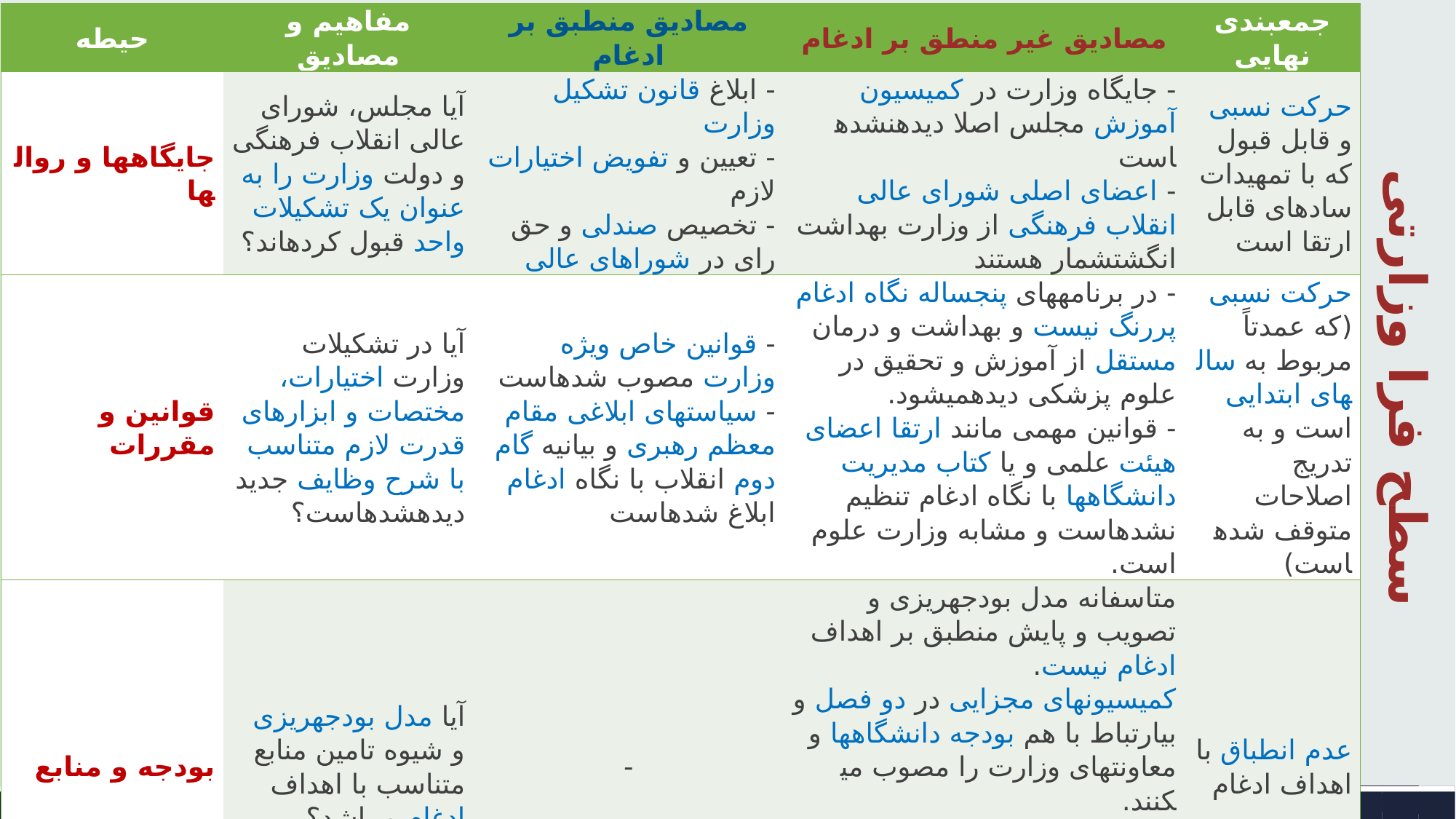

| حیطه | مفاهیم و مصادیق | مصادیق منطبق بر ادغام | مصادیق غیر منطق بر ادغام | جمع­بندی نهایی |
| --- | --- | --- | --- | --- |
| جایگاه­ها و روال­ها | آیا مجلس، شورای عالی انقلاب فرهنگی و دولت وزارت را به عنوان یک تشکیلات واحد قبول کرده­اند؟ | - ابلاغ قانون تشکیل وزارت - تعیین و تفویض اختیارات لازم - تخصیص صندلی و حق رای در شوراهای عالی | - جایگاه وزارت در کمیسیون آموزش مجلس اصلا دیده­نشده­است - اعضای اصلی شورای عالی انقلاب فرهنگی از وزارت بهداشت انگشت­شمار هستند | حرکت نسبی و قابل قبول که با تمهیدات ساده­ای قابل ارتقا است |
| قوانین و مقررات | آیا در تشکیلات وزارت اختیارات، مختصات و ابزارهای قدرت لازم متناسب با شرح وظایف جدید دیده­شده­است؟ | - قوانین خاص ویژه وزارت مصوب شده­است - سیاست­های ابلاغی مقام معظم رهبری و بیانیه گام دوم انقلاب با نگاه ادغام ابلاغ شده­است | - در برنامه­های پنج­ساله نگاه ادغام پررنگ نیست و بهداشت و درمان مستقل از آموزش و تحقیق در علوم پزشکی دیده­می­شود. - قوانین مهمی مانند ارتقا اعضای هیئت علمی و یا کتاب مدیریت دانشگاه­ها با نگاه ادغام تنظیم نشده­است و مشابه وزارت علوم است. | حرکت نسبی (که عمدتاً مربوط به سال­های ابتدایی است و به تدریج اصلاحات متوقف شده­است) |
| بودجه و منابع | آیا مدل بودجه­ریزی و شیوه تامین منابع متناسب با اهداف ادغام می­باشد؟ | - | متاسفانه مدل بودجه­ریزی و تصویب و پایش منطبق بر اهداف ادغام نیست. کمیسیونهای مجزایی در دو فصل و بی­ارتباط با هم بودجه دانشگاهها و معاونت­های وزارت را مصوب می­کنند. ابزار واحد پایش برای سنجش تمامی ابعاد دانشگاهها وجود ندارد و فصل آموزش و خدمات کاملا مستقل هستند. | عدم انطباق با اهداف ادغام |
# سطح فرا وزارتی